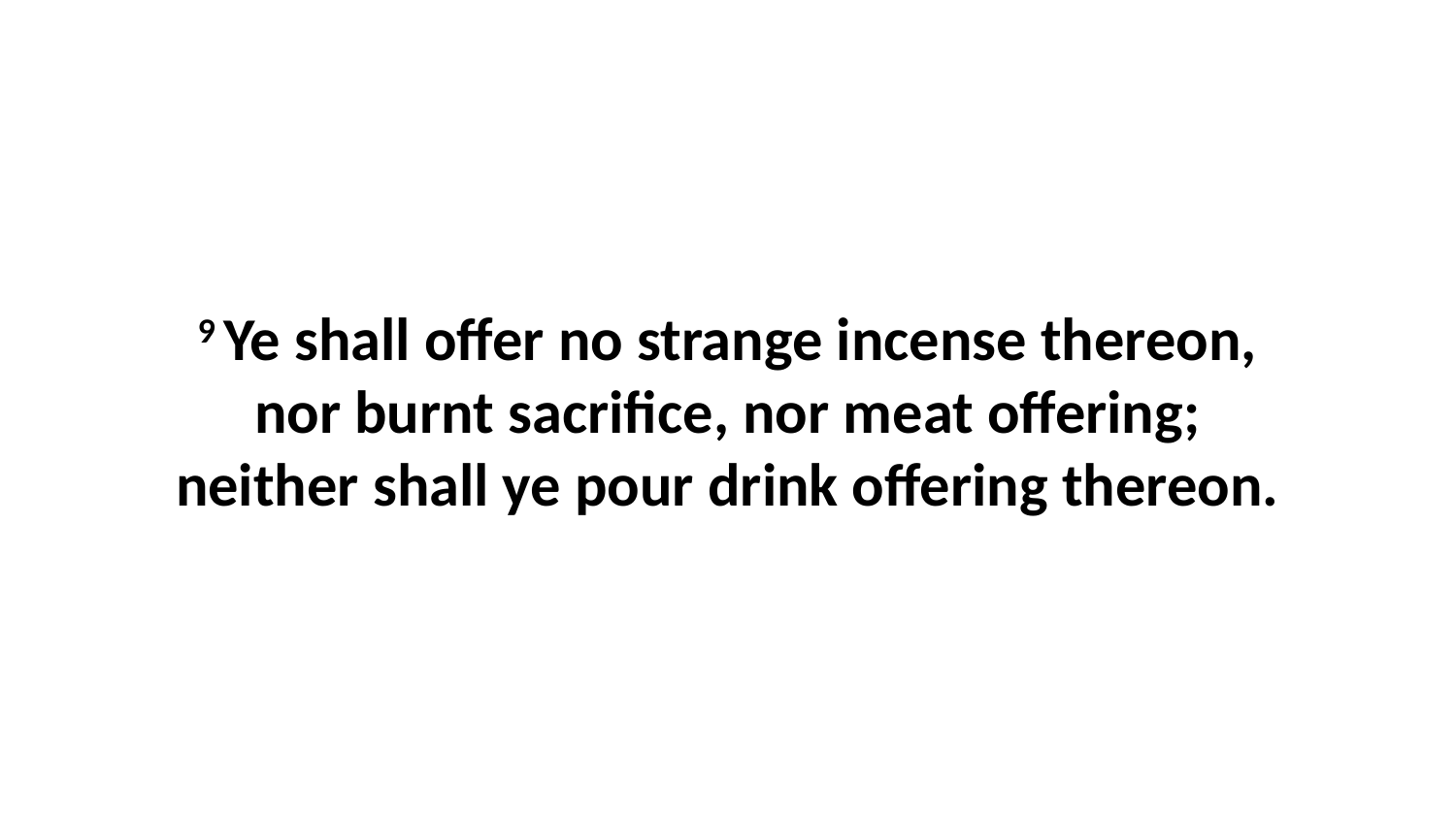

9 Ye shall offer no strange incense thereon, nor burnt sacrifice, nor meat offering; neither shall ye pour drink offering thereon.